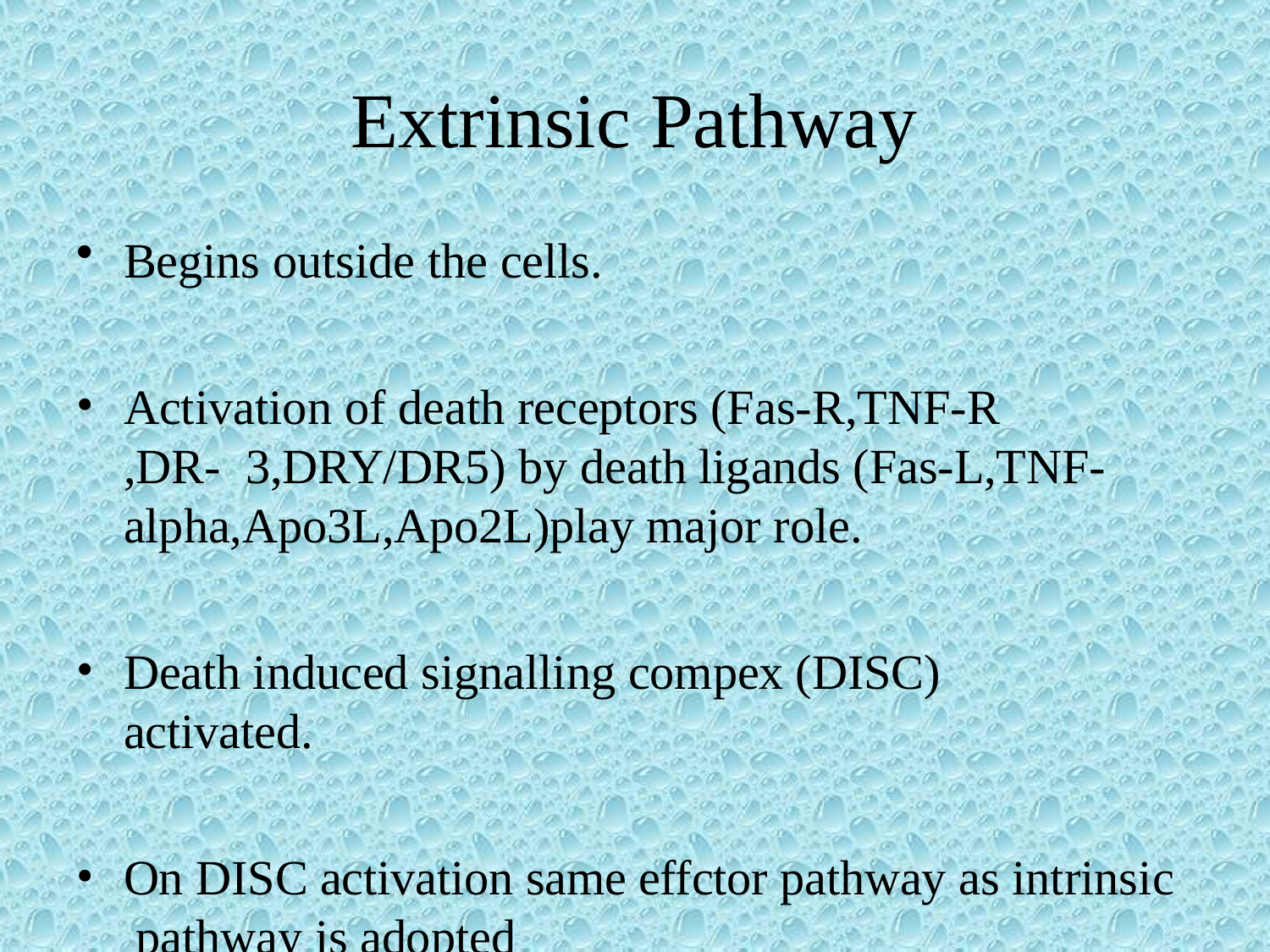

# Extrinsic Pathway
Begins outside the cells.

Activation of death receptors (Fas-R,TNF-R	,DR-  3,DRY/DR5) by death ligands (Fas-L,TNF-  alpha,Apo3L,Apo2L)play major role.

Death induced signalling compex (DISC) activated.

On DISC activation same effctor pathway as intrinsic  pathway is adopted